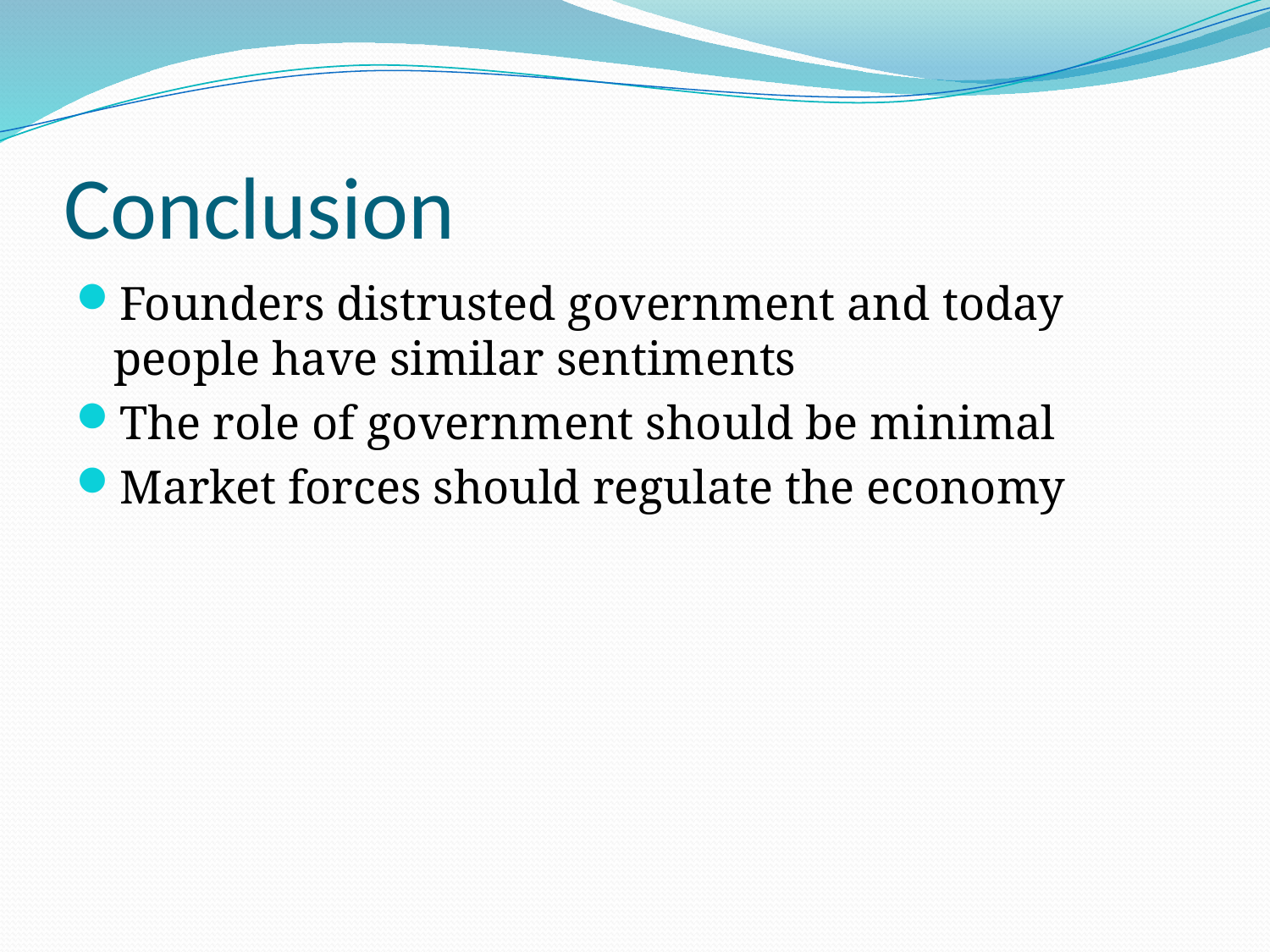

# Conclusion
Founders distrusted government and today people have similar sentiments
The role of government should be minimal
Market forces should regulate the economy